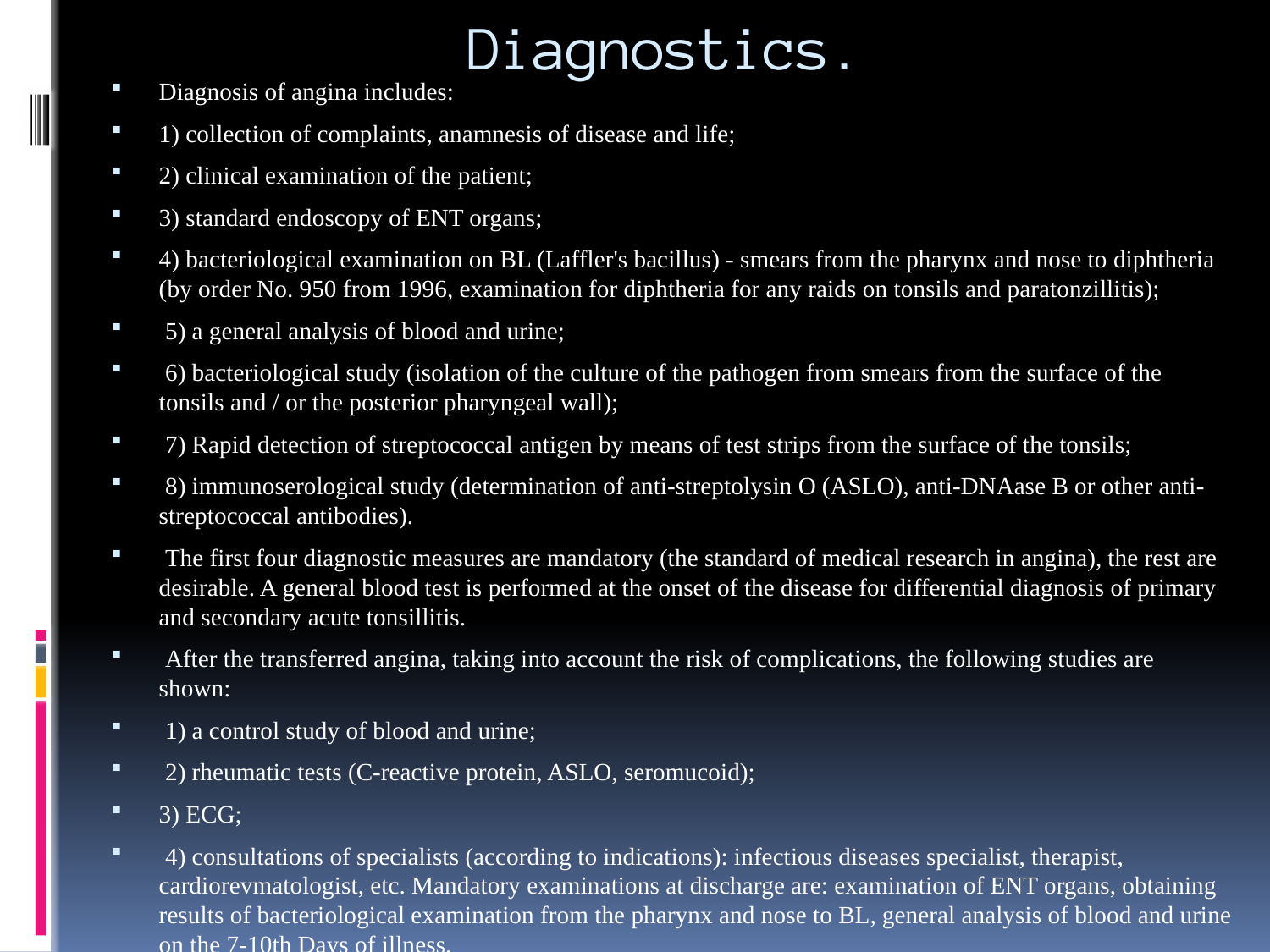

# Diagnostics.
Diagnosis of angina includes:
1) collection of complaints, anamnesis of disease and life;
2) clinical examination of the patient;
3) standard endoscopy of ENT organs;
4) bacteriological examination on BL (Laffler's bacillus) - smears from the pharynx and nose to diphtheria (by order No. 950 from 1996, examination for diphtheria for any raids on tonsils and paratonzillitis);
 5) a general analysis of blood and urine;
 6) bacteriological study (isolation of the culture of the pathogen from smears from the surface of the tonsils and / or the posterior pharyngeal wall);
 7) Rapid detection of streptococcal antigen by means of test strips from the surface of the tonsils;
 8) immunoserological study (determination of anti-streptolysin O (ASLO), anti-DNAase B or other anti-streptococcal antibodies).
 The first four diagnostic measures are mandatory (the standard of medical research in angina), the rest are desirable. A general blood test is performed at the onset of the disease for differential diagnosis of primary and secondary acute tonsillitis.
 After the transferred angina, taking into account the risk of complications, the following studies are shown:
 1) a control study of blood and urine;
 2) rheumatic tests (C-reactive protein, ASLO, seromucoid);
3) ECG;
 4) consultations of specialists (according to indications): infectious diseases specialist, therapist, cardiorevmatologist, etc. Mandatory examinations at discharge are: examination of ENT organs, obtaining results of bacteriological examination from the pharynx and nose to BL, general analysis of blood and urine on the 7-10th Days of illness.